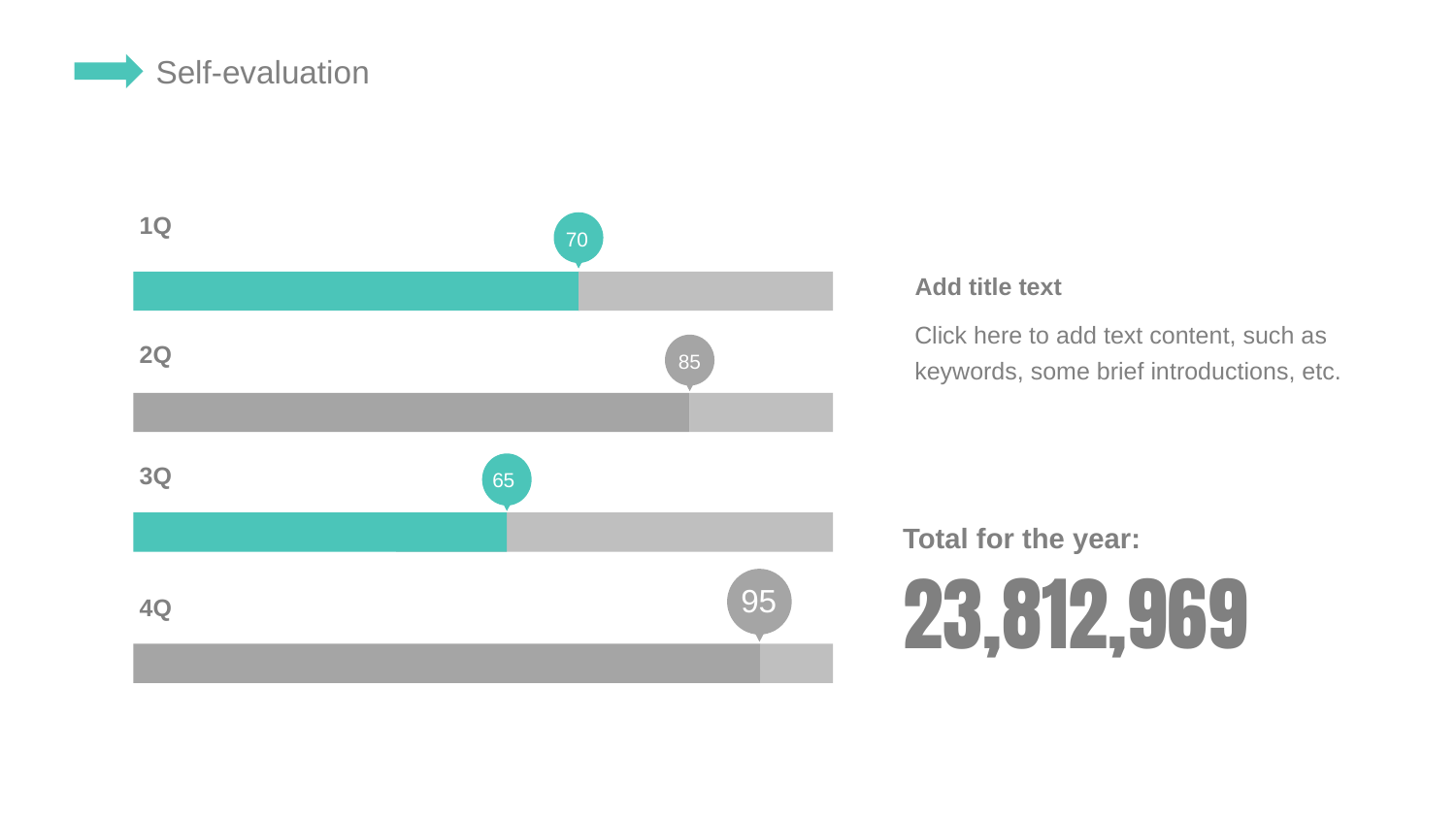

1Q

70
Add title text
Click here to add text content, such as keywords, some brief introductions, etc.
2Q

85
3Q

65
Total for the year:
23,812,969

95
4Q